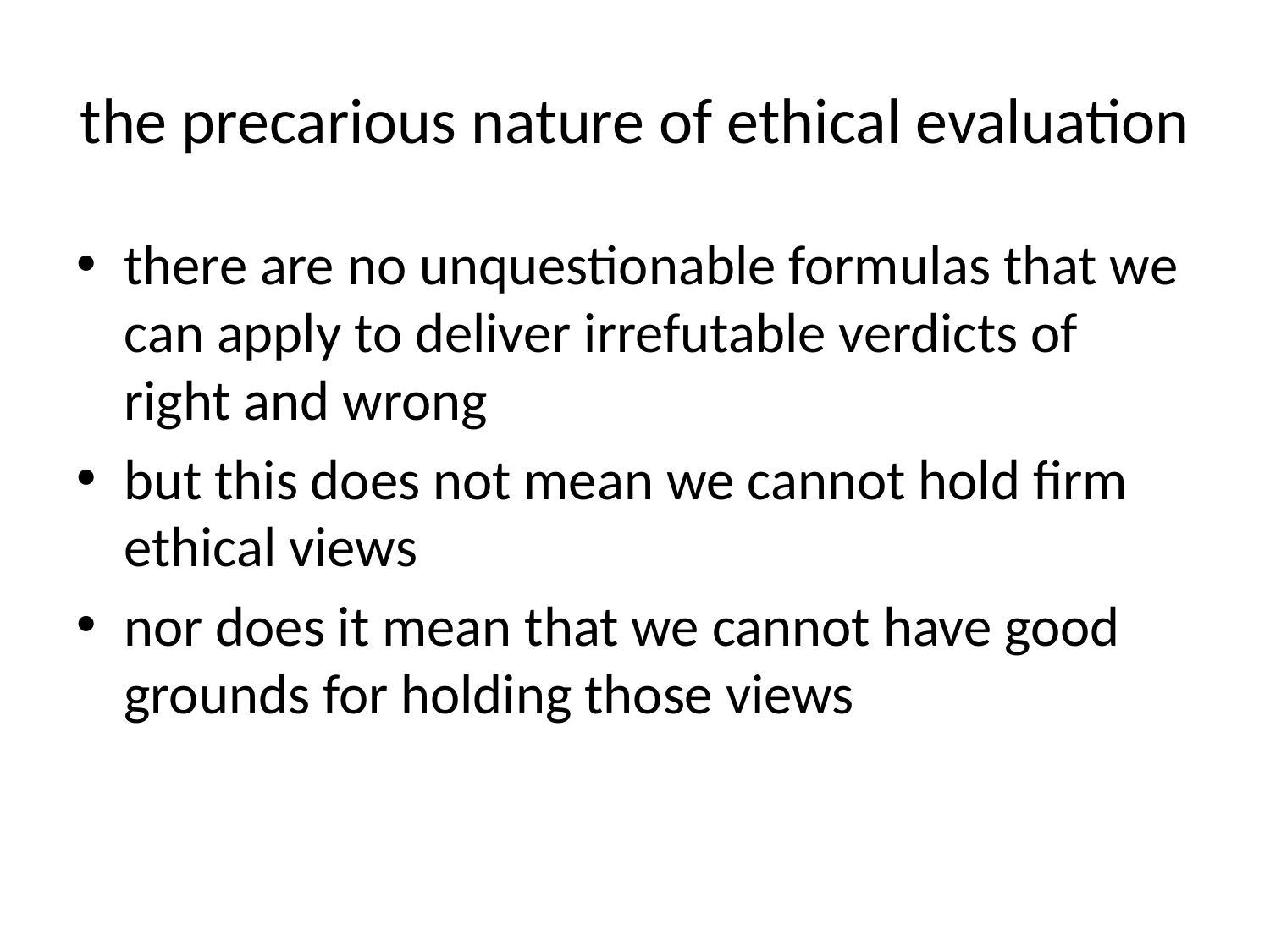

# the precarious nature of ethical evaluation
there are no unquestionable formulas that we can apply to deliver irrefutable verdicts of right and wrong
but this does not mean we cannot hold firm ethical views
nor does it mean that we cannot have good grounds for holding those views